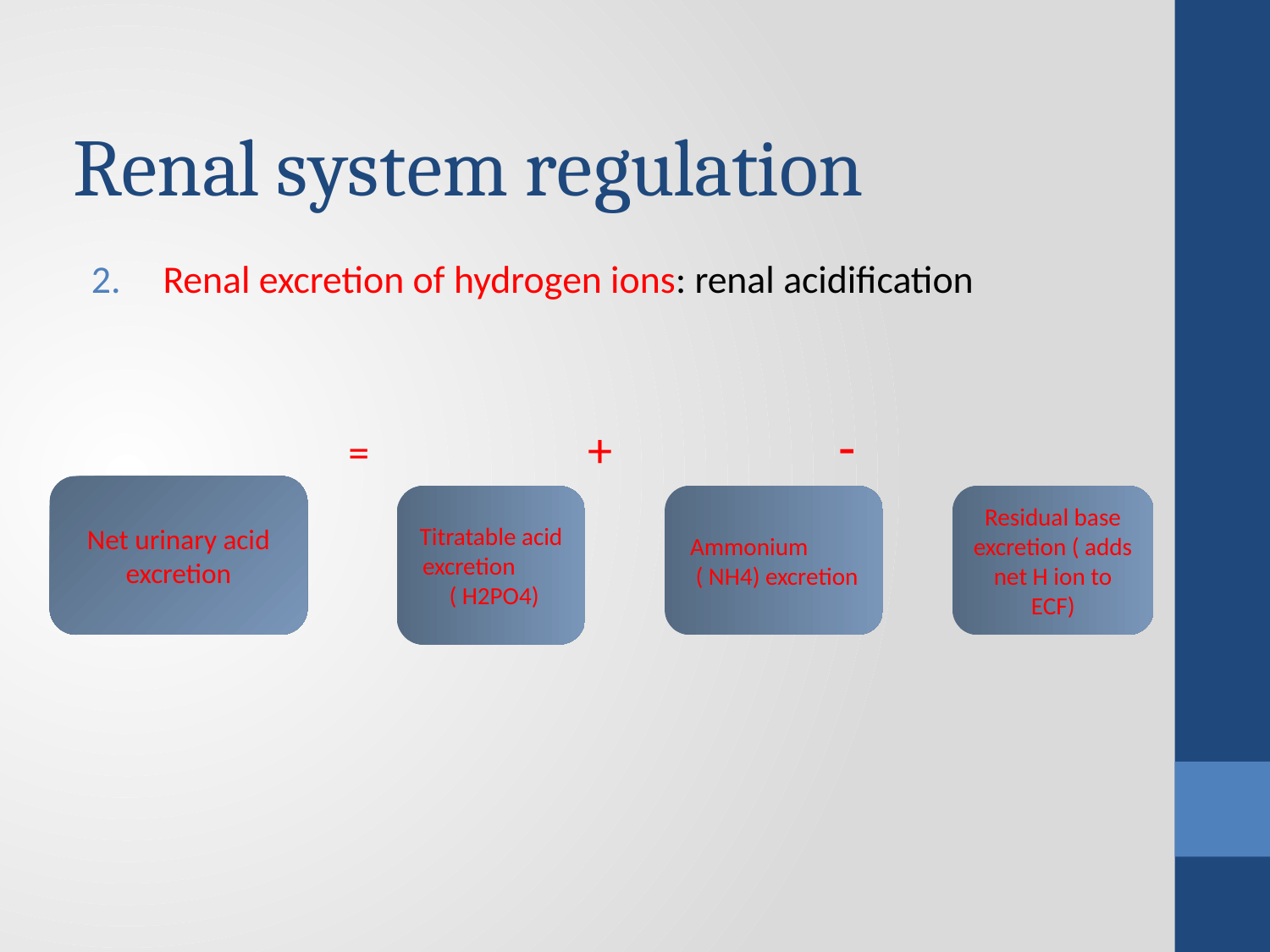

# Renal system regulation
Renal excretion of hydrogen ions: renal acidification

 =                                       +                                         -
Net urinary acid excretion
Titratable acid excretion         ( H2PO4)
Ammonium          ( NH4) excretion
Residual base excretion ( adds net H ion to ECF)